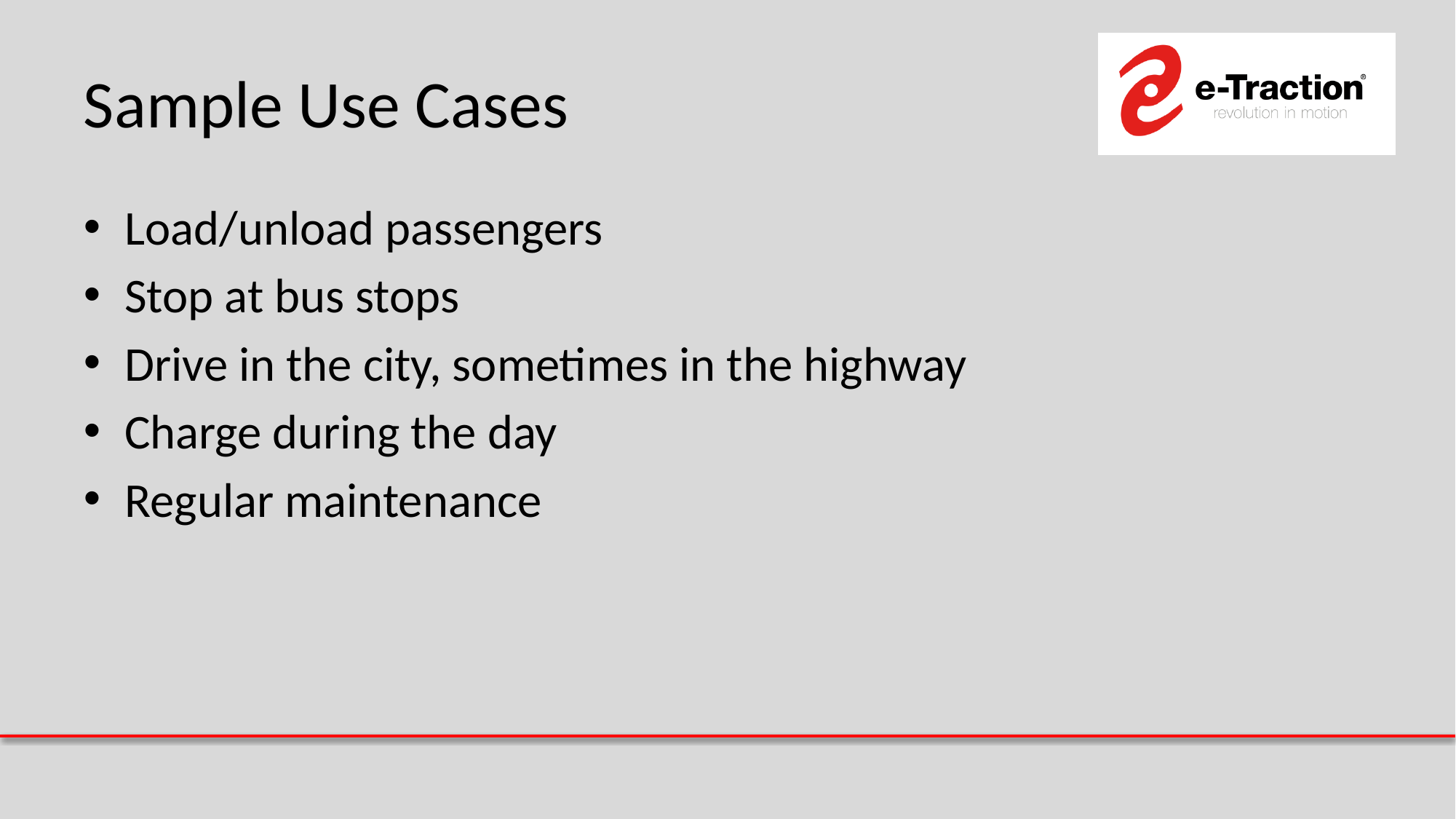

# Sample Use Cases
Load/unload passengers
Stop at bus stops
Drive in the city, sometimes in the highway
Charge during the day
Regular maintenance